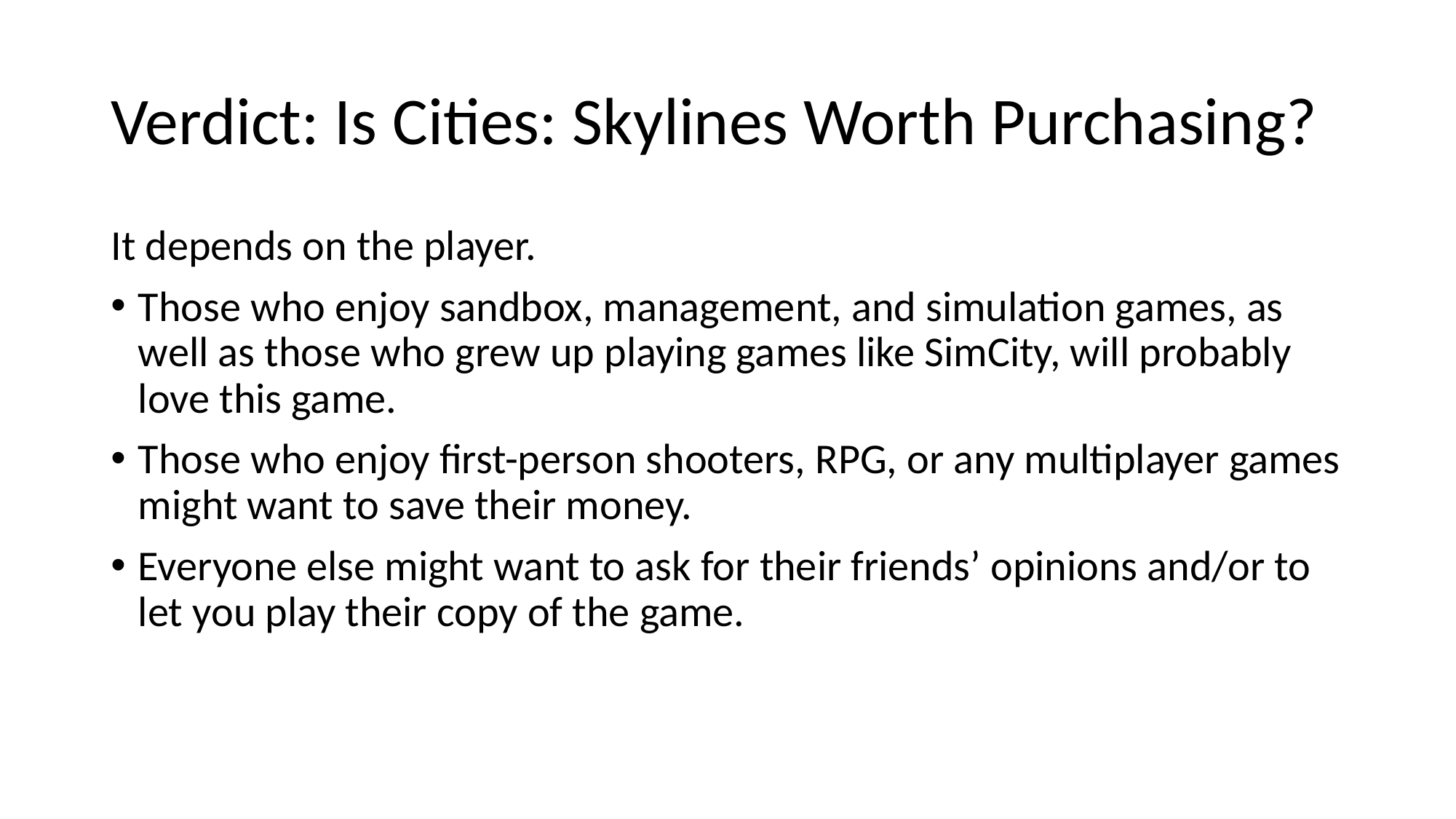

# Verdict: Is Cities: Skylines Worth Purchasing?
It depends on the player.
Those who enjoy sandbox, management, and simulation games, as well as those who grew up playing games like SimCity, will probably love this game.
Those who enjoy first-person shooters, RPG, or any multiplayer games might want to save their money.
Everyone else might want to ask for their friends’ opinions and/or to let you play their copy of the game.